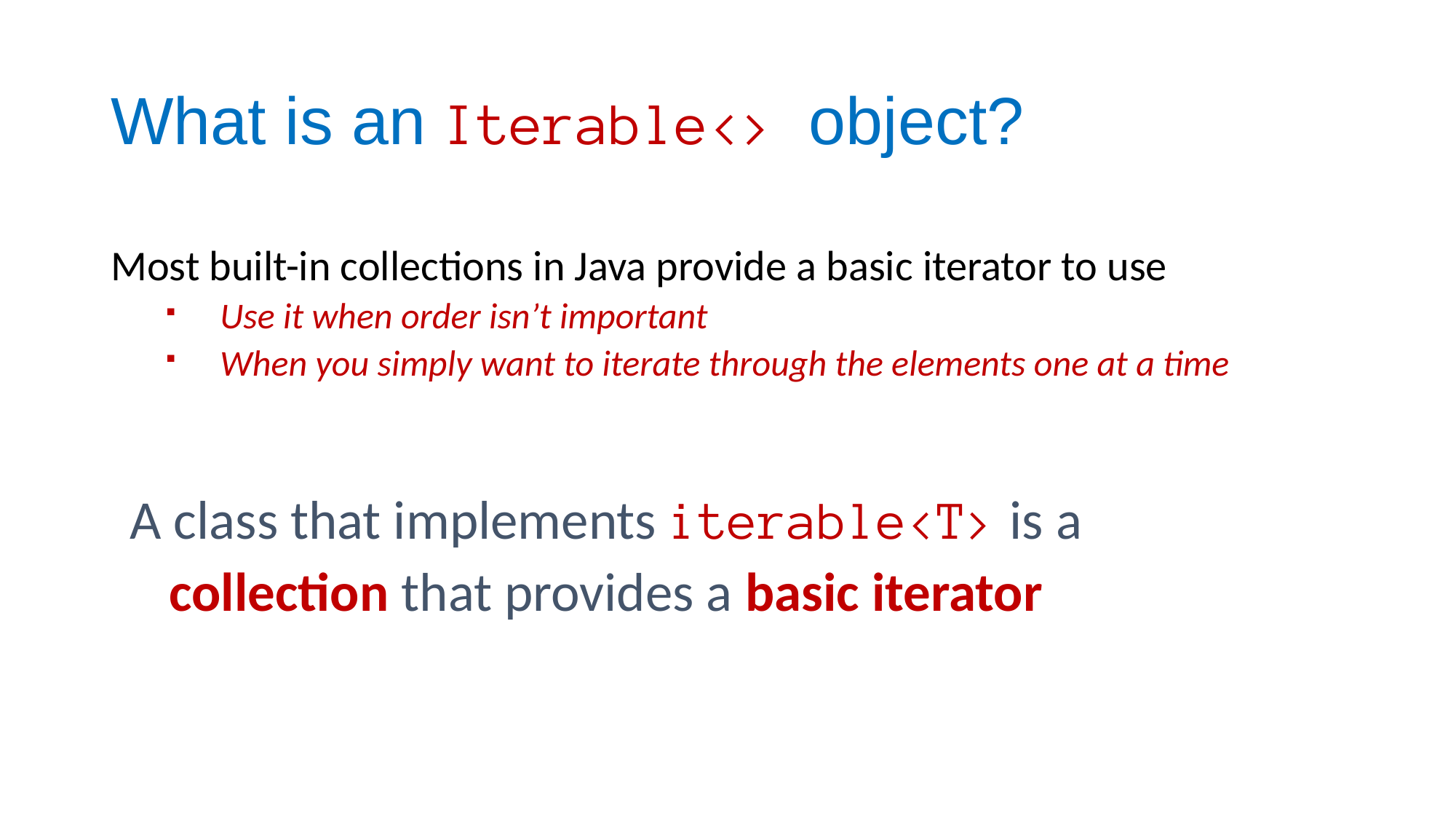

# What is an Iterable<> object?
Most built-in collections in Java provide a basic iterator to use
Use it when order isn’t important
When you simply want to iterate through the elements one at a time
A class that implements iterable<T> is a
collection that provides a basic iterator